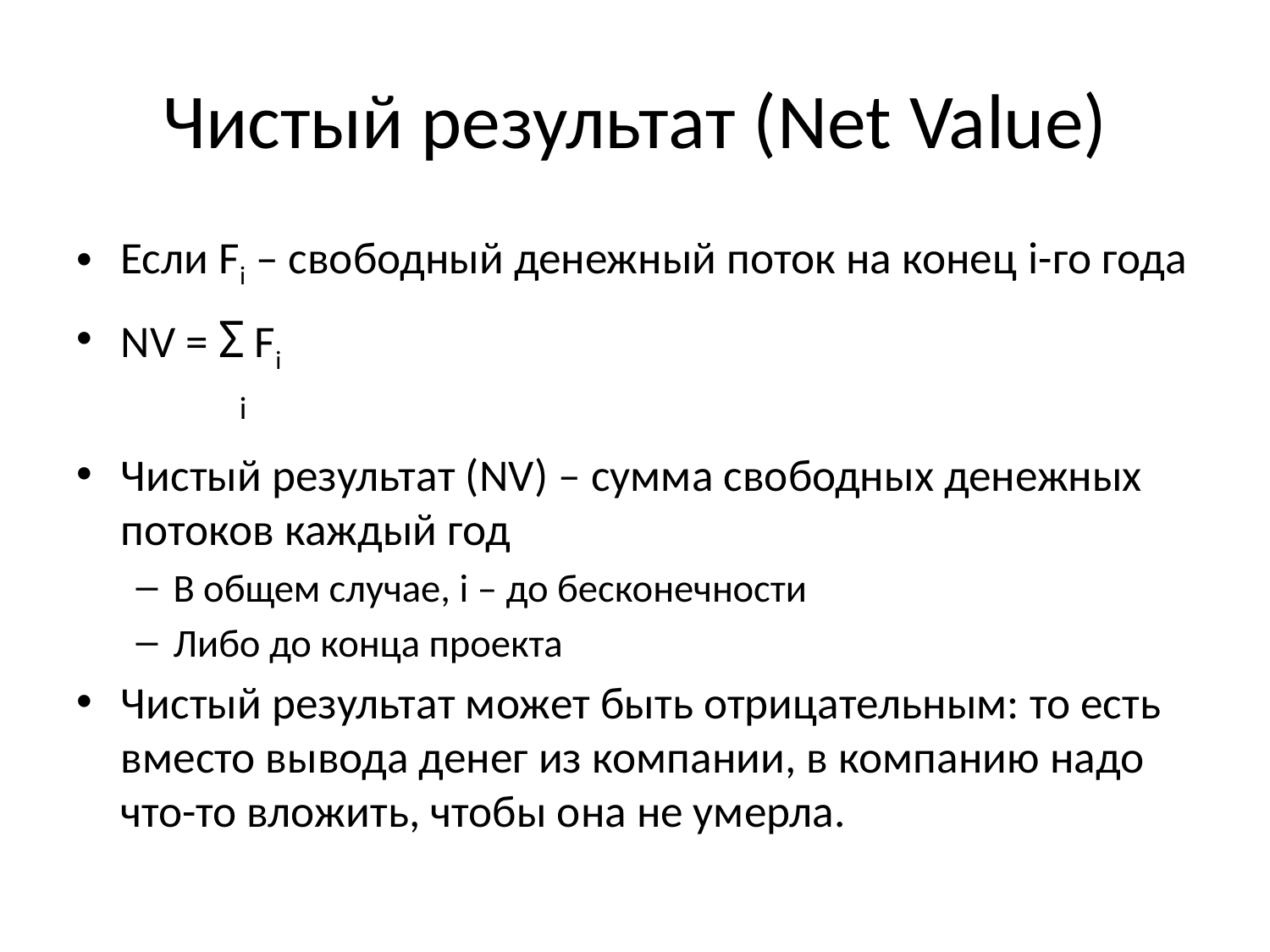

# Чистый результат (Net Value)
Если Fi – свободный денежный поток на конец i-го года
NV = Σ Fi

Чистый результат (NV) – сумма свободных денежных потоков каждый год
В общем случае, i – до бесконечности
Либо до конца проекта
Чистый результат может быть отрицательным: то есть вместо вывода денег из компании, в компанию надо что-то вложить, чтобы она не умерла.
i